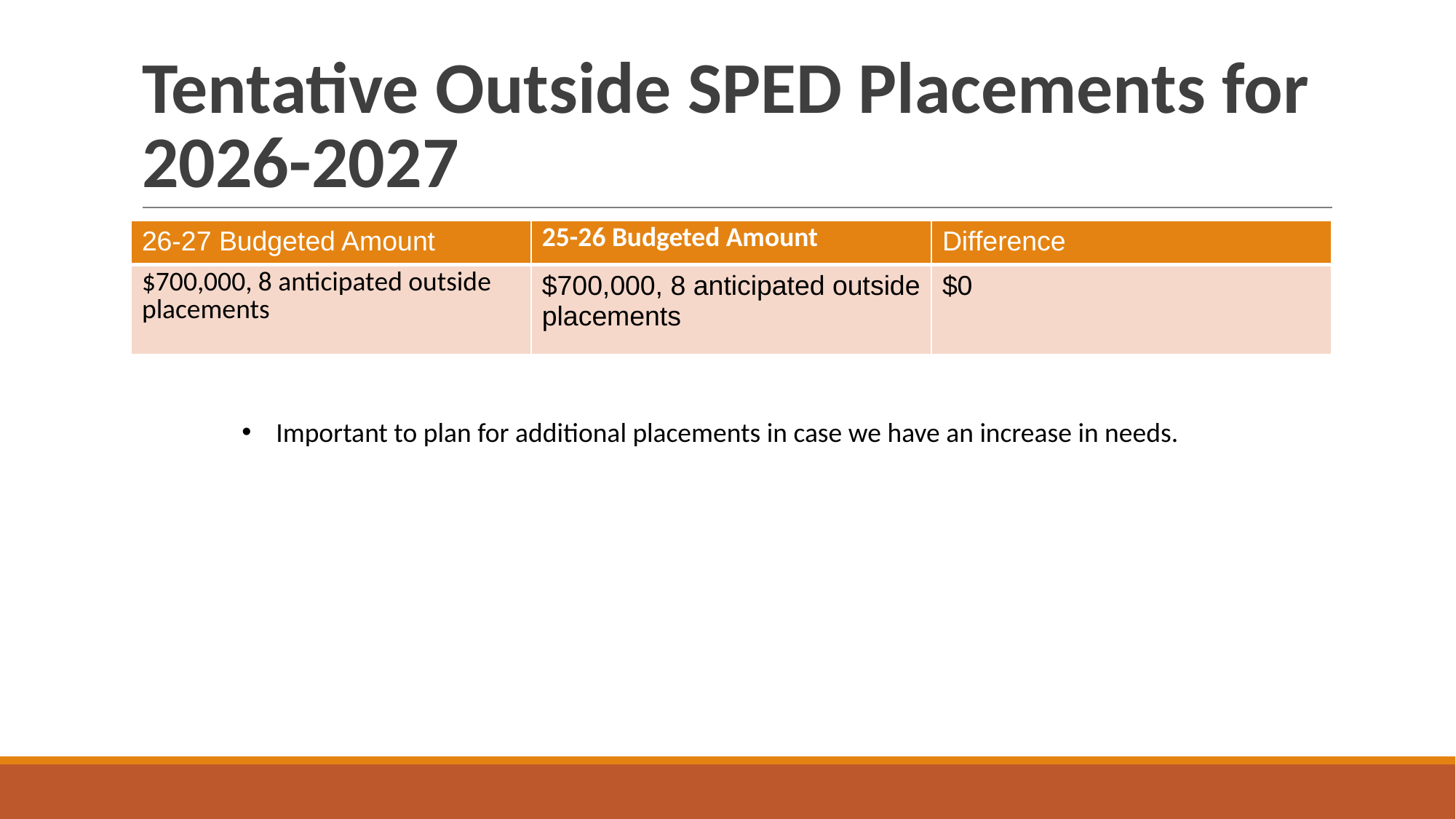

# Tentative Outside SPED Placements for 2026-2027
| 26-27 Budgeted Amount | 25-26 Budgeted Amount | Difference |
| --- | --- | --- |
| $700,000, 8 anticipated outside placements | $700,000, 8 anticipated outside placements | $0 |
Important to plan for additional placements in case we have an increase in needs.